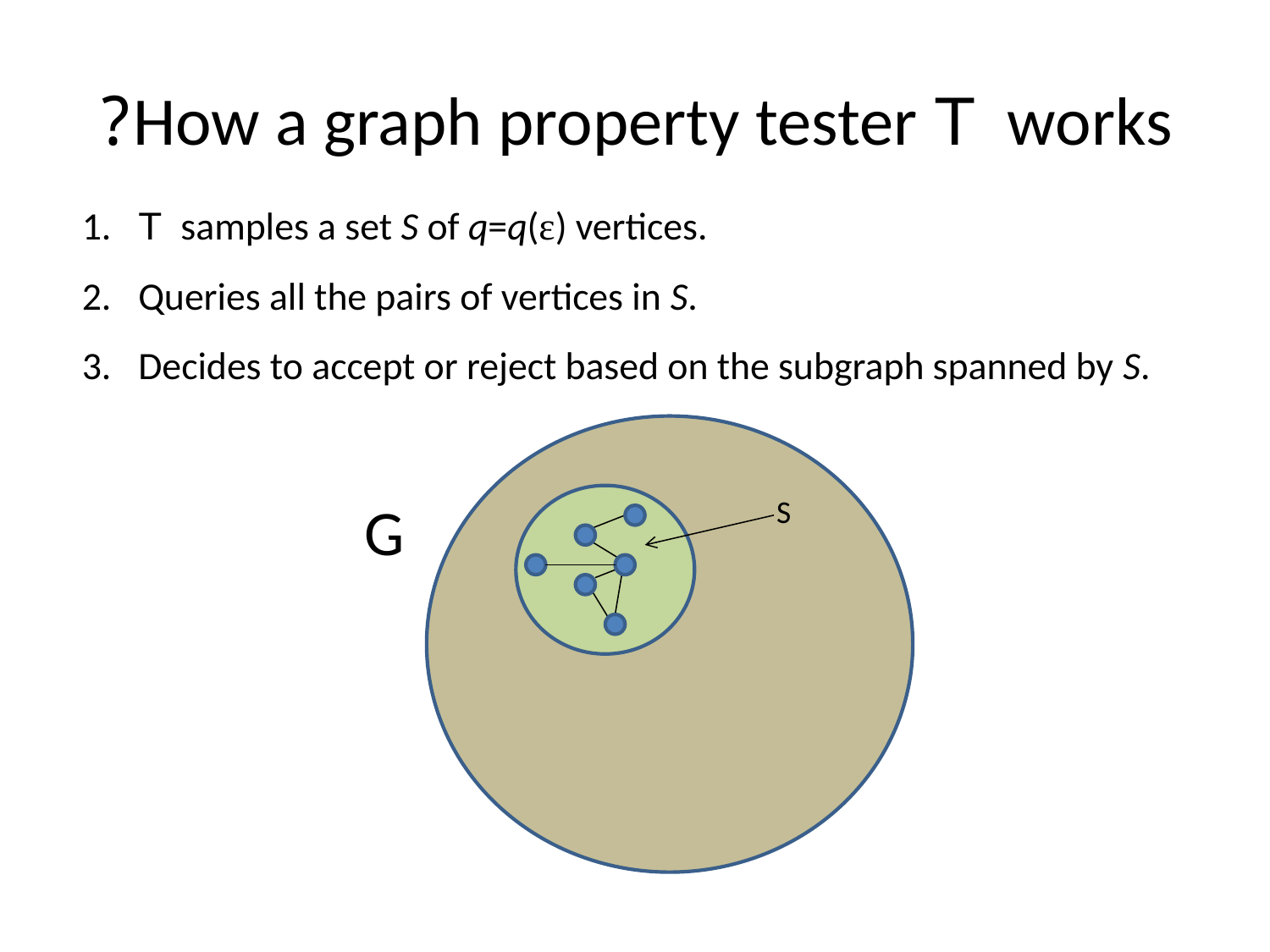

# How a graph property tester T  works?
 T  samples a set S of q=q(ε) vertices.
 Queries all the pairs of vertices in S.
 Decides to accept or reject based on the subgraph spanned by S.

G

S